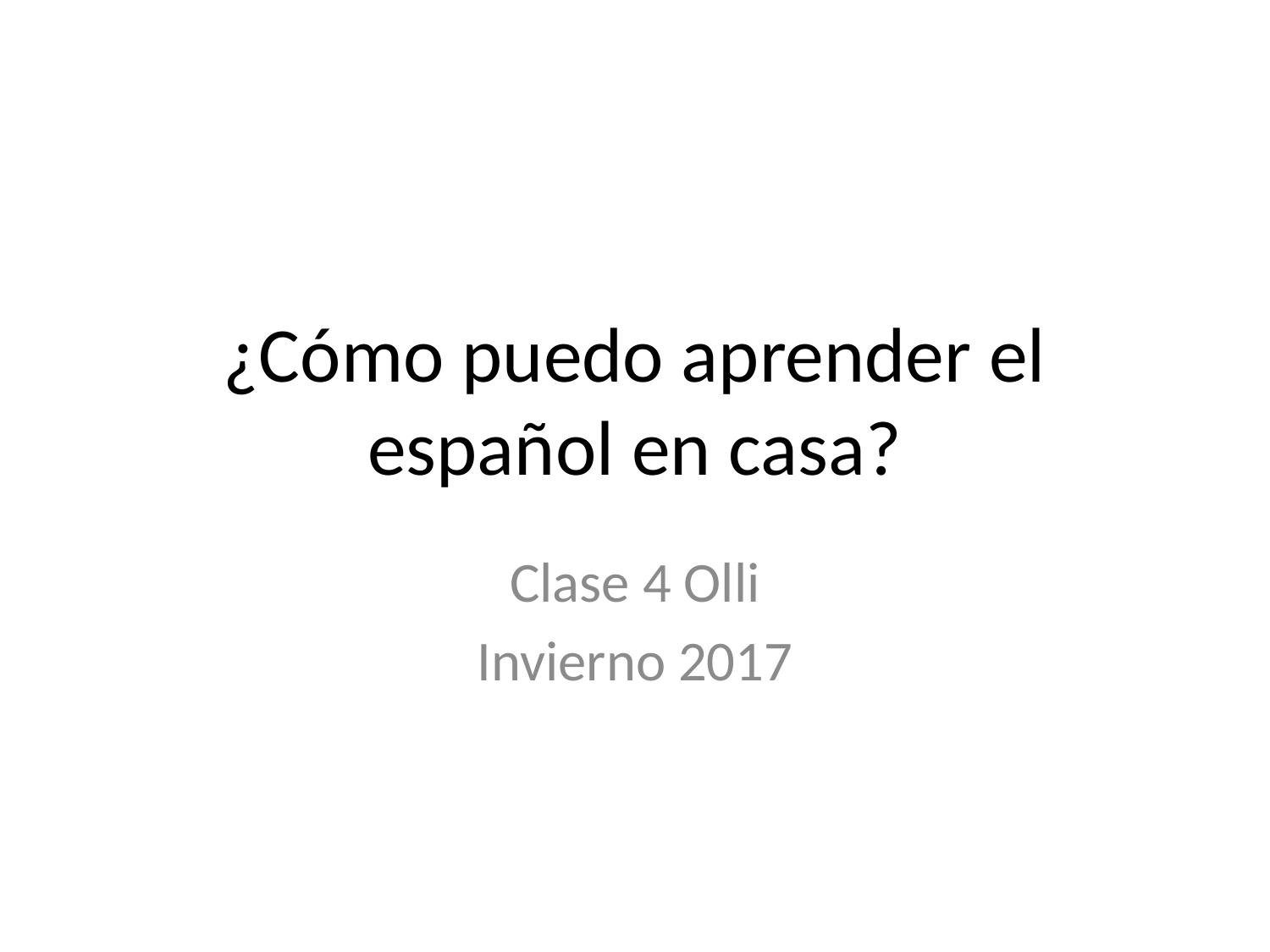

# ¿Cómo puedo aprender el español en casa?
Clase 4 Olli
Invierno 2017